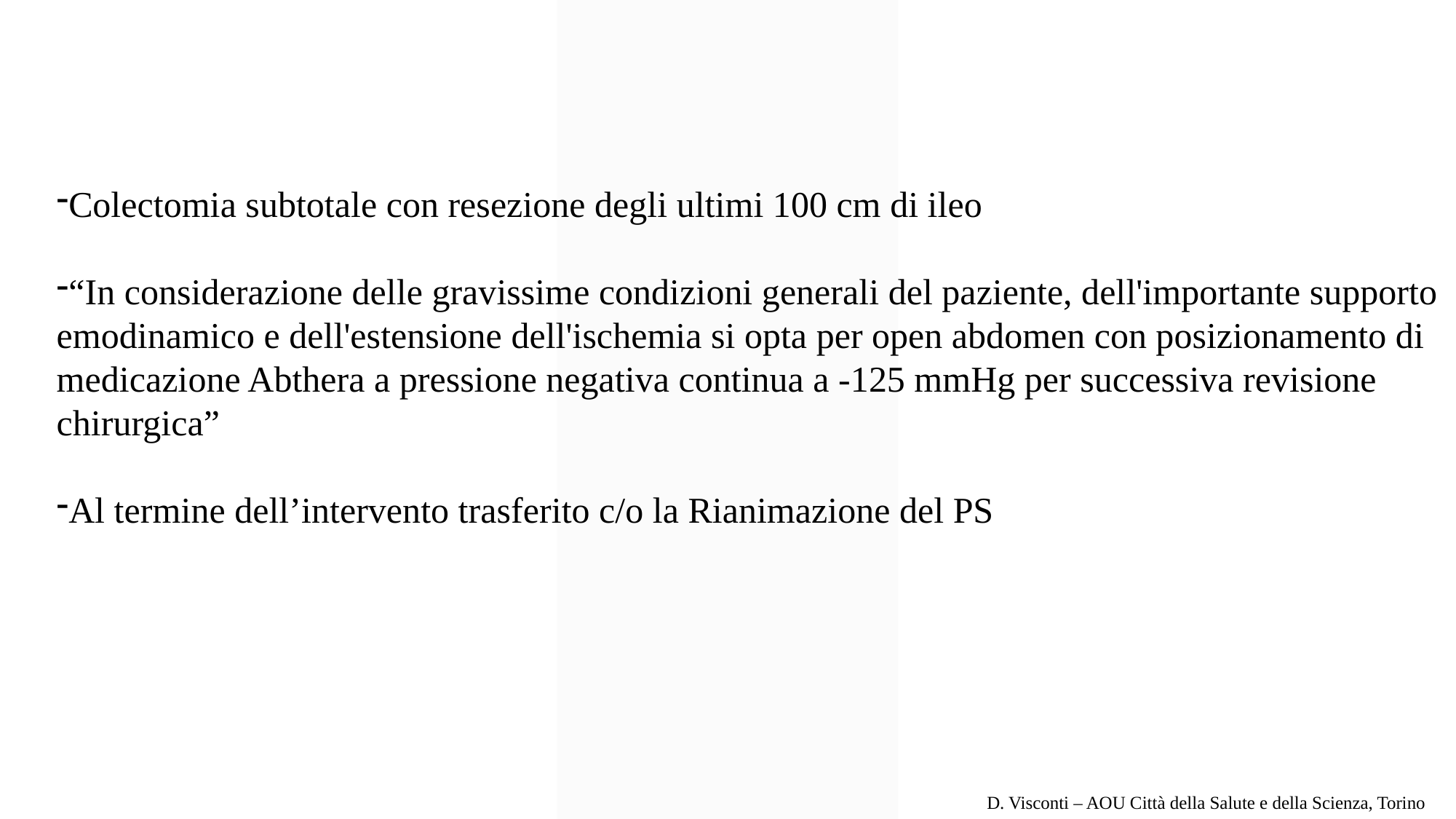

Colectomia subtotale con resezione degli ultimi 100 cm di ileo

“In considerazione delle gravissime condizioni generali del paziente, dell'importante supporto emodinamico e dell'estensione dell'ischemia si opta per open abdomen con posizionamento di medicazione Abthera a pressione negativa continua a -125 mmHg per successiva revisione chirurgica”

Al termine dell’intervento trasferito c/o la Rianimazione del PS

D. Visconti – AOU Città della Salute e della Scienza, Torino